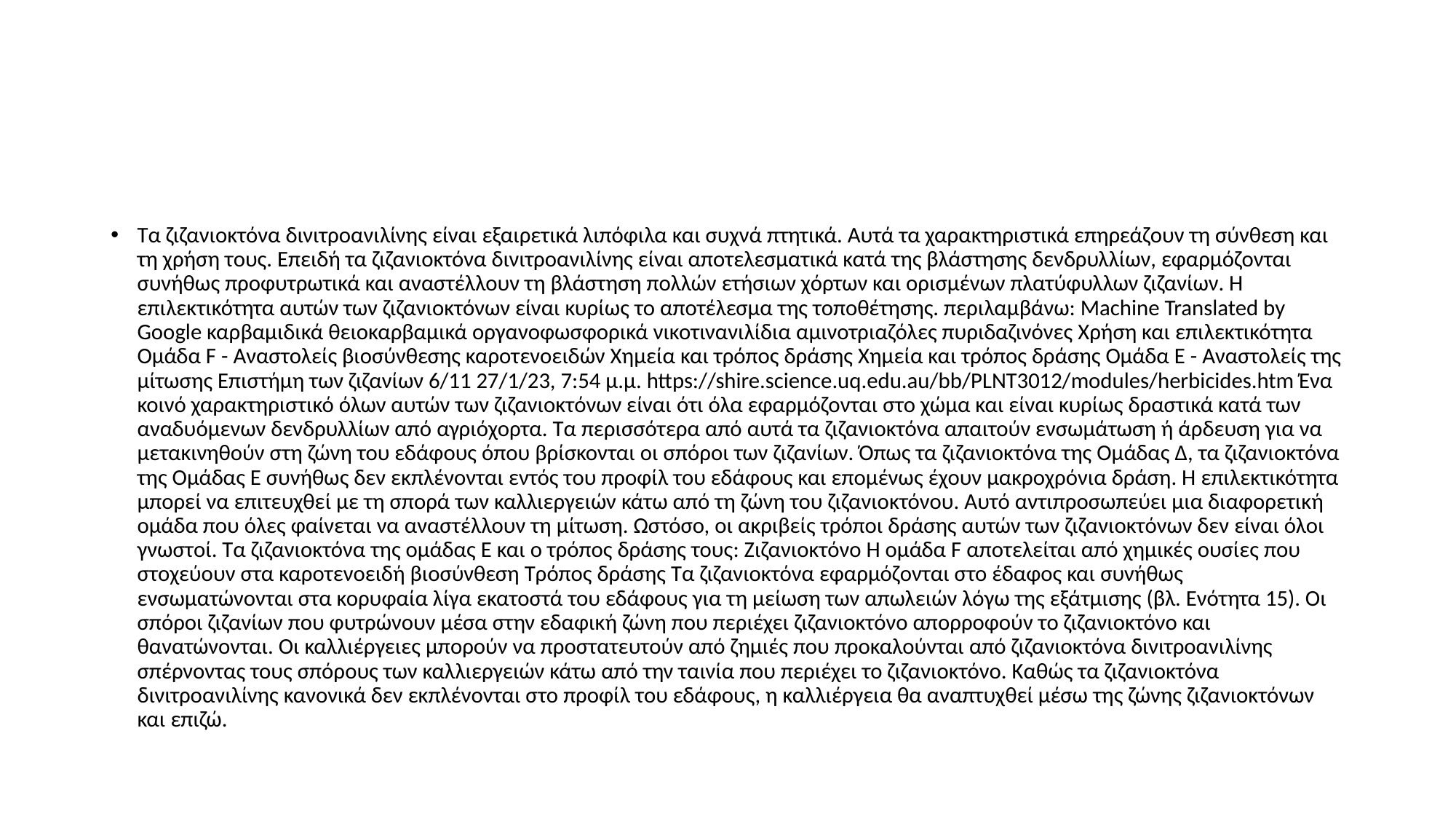

#
Τα ζιζανιοκτόνα δινιτροανιλίνης είναι εξαιρετικά λιπόφιλα και συχνά πτητικά. Αυτά τα χαρακτηριστικά επηρεάζουν τη σύνθεση και τη χρήση τους. Επειδή τα ζιζανιοκτόνα δινιτροανιλίνης είναι αποτελεσματικά κατά της βλάστησης δενδρυλλίων, εφαρμόζονται συνήθως προφυτρωτικά και αναστέλλουν τη βλάστηση πολλών ετήσιων χόρτων και ορισμένων πλατύφυλλων ζιζανίων. Η επιλεκτικότητα αυτών των ζιζανιοκτόνων είναι κυρίως το αποτέλεσμα της τοποθέτησης. περιλαμβάνω: Machine Translated by Google καρβαμιδικά θειοκαρβαμικά οργανοφωσφορικά νικοτινανιλίδια αμινοτριαζόλες πυριδαζινόνες Χρήση και επιλεκτικότητα Ομάδα F - Αναστολείς βιοσύνθεσης καροτενοειδών Χημεία και τρόπος δράσης Χημεία και τρόπος δράσης Ομάδα Ε - Αναστολείς της μίτωσης Επιστήμη των ζιζανίων 6/11 27/1/23, 7:54 μ.μ. https://shire.science.uq.edu.au/bb/PLNT3012/modules/herbicides.htm Ένα κοινό χαρακτηριστικό όλων αυτών των ζιζανιοκτόνων είναι ότι όλα εφαρμόζονται στο χώμα και είναι κυρίως δραστικά κατά των αναδυόμενων δενδρυλλίων από αγριόχορτα. Τα περισσότερα από αυτά τα ζιζανιοκτόνα απαιτούν ενσωμάτωση ή άρδευση για να μετακινηθούν στη ζώνη του εδάφους όπου βρίσκονται οι σπόροι των ζιζανίων. Όπως τα ζιζανιοκτόνα της Ομάδας Δ, τα ζιζανιοκτόνα της Ομάδας Ε συνήθως δεν εκπλένονται εντός του προφίλ του εδάφους και επομένως έχουν μακροχρόνια δράση. Η επιλεκτικότητα μπορεί να επιτευχθεί με τη σπορά των καλλιεργειών κάτω από τη ζώνη του ζιζανιοκτόνου. Αυτό αντιπροσωπεύει μια διαφορετική ομάδα που όλες φαίνεται να αναστέλλουν τη μίτωση. Ωστόσο, οι ακριβείς τρόποι δράσης αυτών των ζιζανιοκτόνων δεν είναι όλοι γνωστοί. Τα ζιζανιοκτόνα της ομάδας Ε και ο τρόπος δράσης τους: Ζιζανιοκτόνο Η ομάδα F αποτελείται από χημικές ουσίες που στοχεύουν στα καροτενοειδή βιοσύνθεση Τρόπος δράσης Τα ζιζανιοκτόνα εφαρμόζονται στο έδαφος και συνήθως ενσωματώνονται στα κορυφαία λίγα εκατοστά του εδάφους για τη μείωση των απωλειών λόγω της εξάτμισης (βλ. Ενότητα 15). Οι σπόροι ζιζανίων που φυτρώνουν μέσα στην εδαφική ζώνη που περιέχει ζιζανιοκτόνο απορροφούν το ζιζανιοκτόνο και θανατώνονται. Οι καλλιέργειες μπορούν να προστατευτούν από ζημιές που προκαλούνται από ζιζανιοκτόνα δινιτροανιλίνης σπέρνοντας τους σπόρους των καλλιεργειών κάτω από την ταινία που περιέχει το ζιζανιοκτόνο. Καθώς τα ζιζανιοκτόνα δινιτροανιλίνης κανονικά δεν εκπλένονται στο προφίλ του εδάφους, η καλλιέργεια θα αναπτυχθεί μέσω της ζώνης ζιζανιοκτόνων και επιζώ.